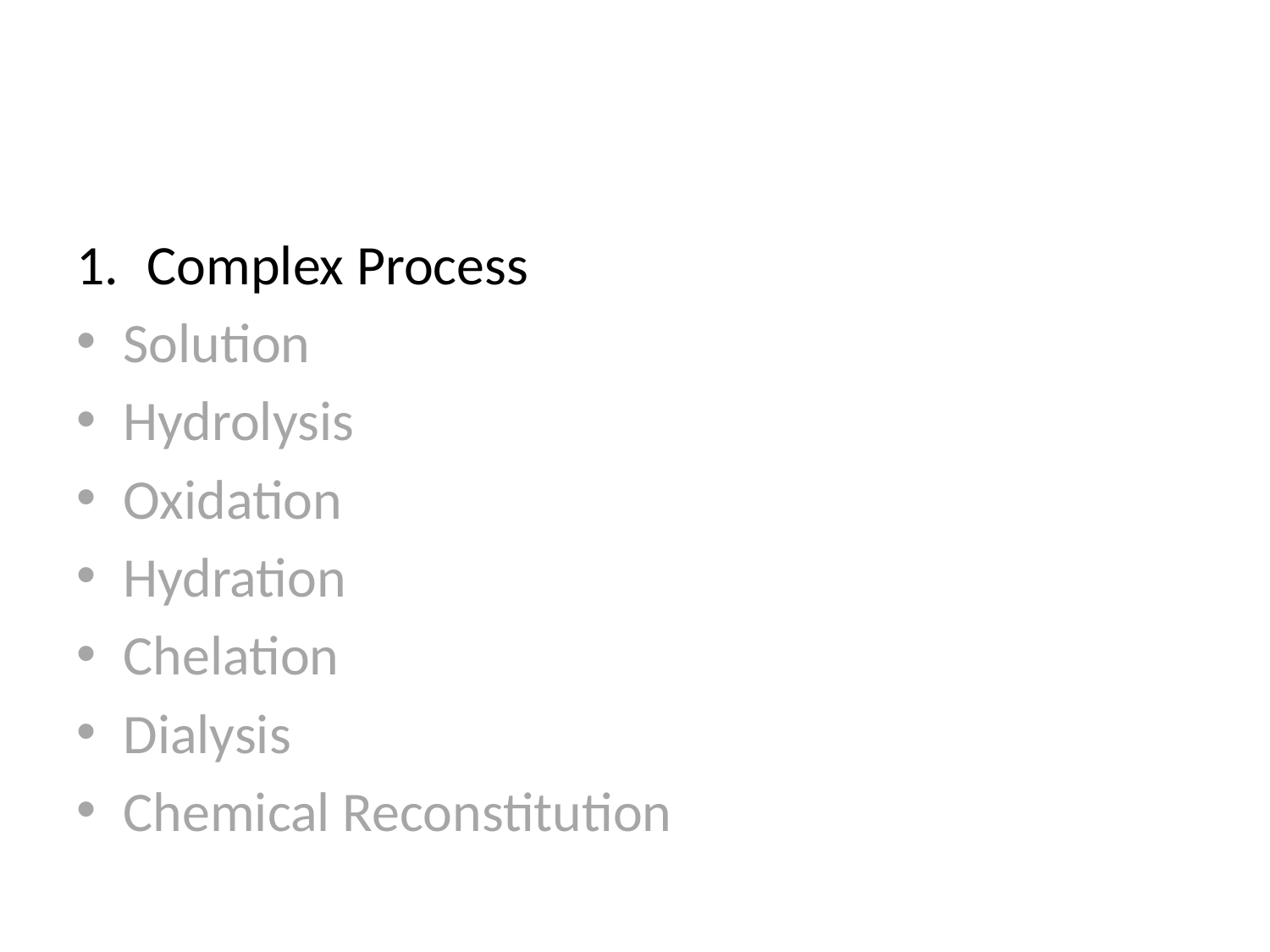

Complex Process
Solution
Hydrolysis
Oxidation
Hydration
Chelation
Dialysis
Chemical Reconstitution